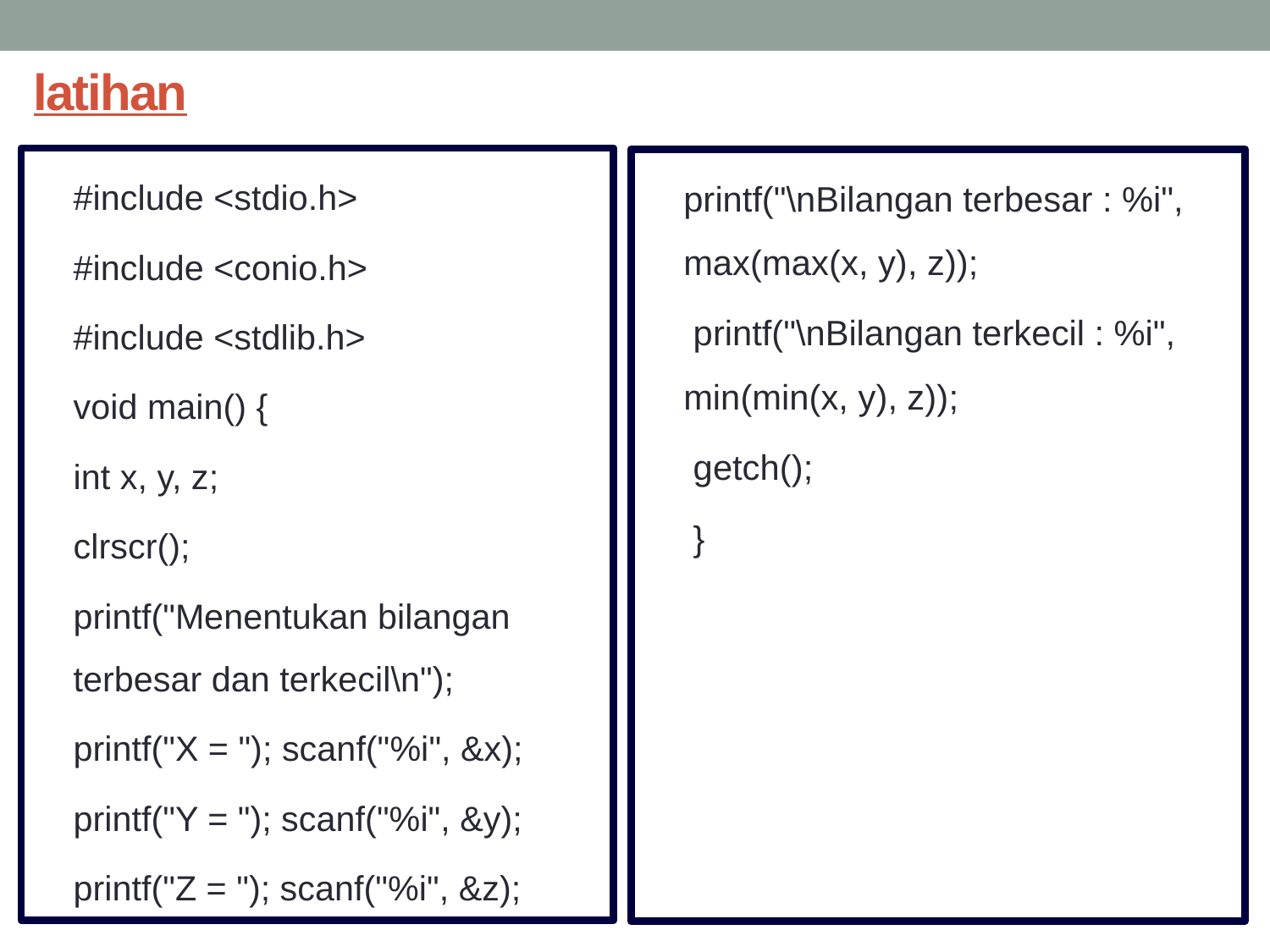

# latihan
#include <stdio.h>
#include <conio.h>
#include <stdlib.h>
void main() {
int x, y, z;
clrscr();
printf("Menentukan bilangan terbesar dan terkecil\n");
printf("X = "); scanf("%i", &x);
printf("Y = "); scanf("%i", &y);
printf("Z = "); scanf("%i", &z);
printf("\nBilangan terbesar : %i", max(max(x, y), z));
 printf("\nBilangan terkecil : %i", min(min(x, y), z));
 getch();
 }